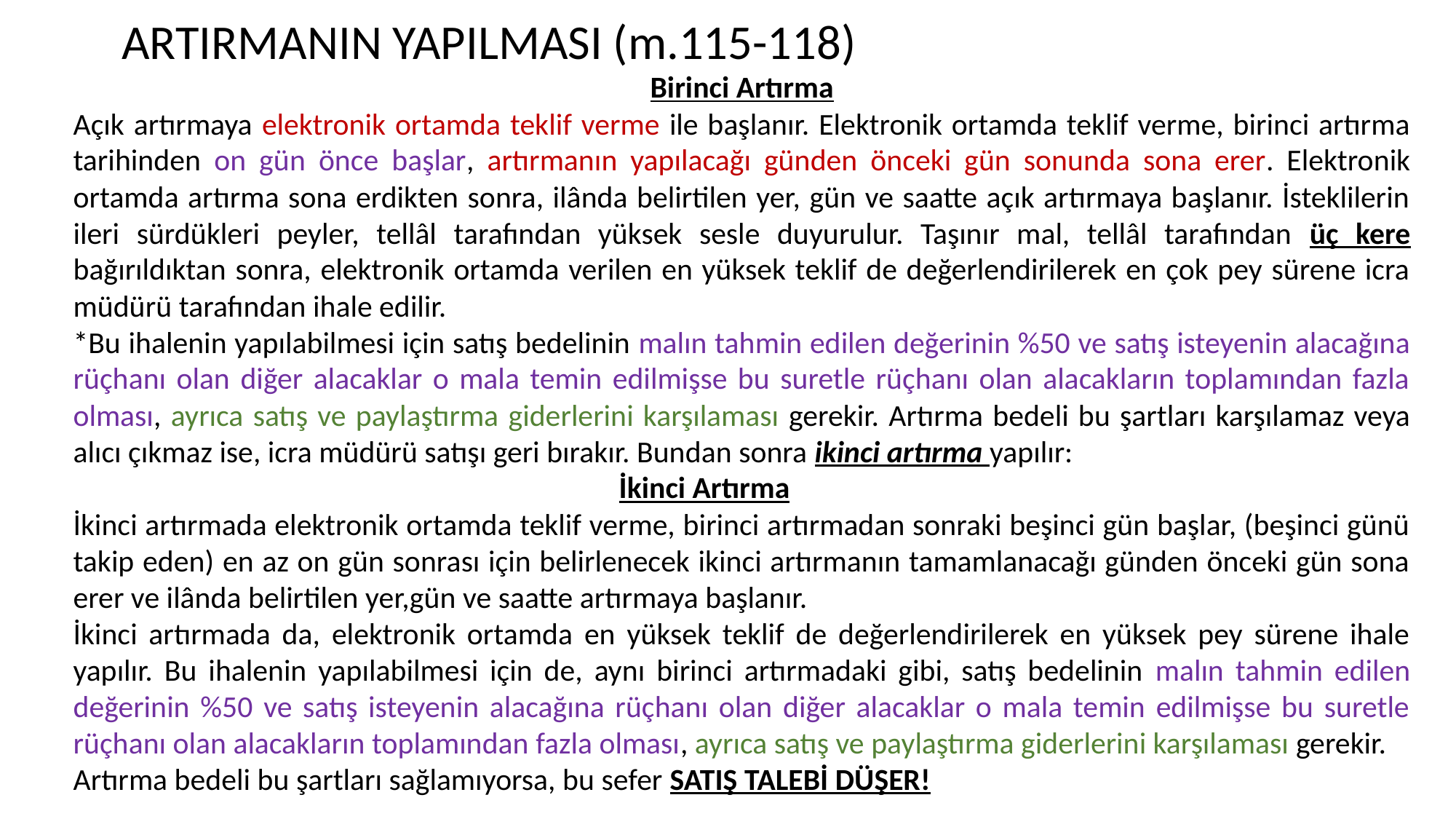

# ARTIRMANIN YAPILMASI (m.115-118)
Birinci Artırma
Açık artırmaya elektronik ortamda teklif verme ile başlanır. Elektronik ortamda teklif verme, birinci artırma tarihinden on gün önce başlar, artırmanın yapılacağı günden önceki gün sonunda sona erer. Elektronik ortamda artırma sona erdikten sonra, ilânda belirtilen yer, gün ve saatte açık artırmaya başlanır. İsteklilerin ileri sürdükleri peyler, tellâl tarafından yüksek sesle duyurulur. Taşınır mal, tellâl tarafından üç kere bağırıldıktan sonra, elektronik ortamda verilen en yüksek teklif de değerlendirilerek en çok pey sürene icra müdürü tarafından ihale edilir.
*Bu ihalenin yapılabilmesi için satış bedelinin malın tahmin edilen değerinin %50 ve satış isteyenin alacağına rüçhanı olan diğer alacaklar o mala temin edilmişse bu suretle rüçhanı olan alacakların toplamından fazla olması, ayrıca satış ve paylaştırma giderlerini karşılaması gerekir. Artırma bedeli bu şartları karşılamaz veya alıcı çıkmaz ise, icra müdürü satışı geri bırakır. Bundan sonra ikinci artırma yapılır:
					İkinci Artırma
İkinci artırmada elektronik ortamda teklif verme, birinci artırmadan sonraki beşinci gün başlar, (beşinci günü takip eden) en az on gün sonrası için belirlenecek ikinci artırmanın tamamlanacağı günden önceki gün sona erer ve ilânda belirtilen yer,gün ve saatte artırmaya başlanır.
İkinci artırmada da, elektronik ortamda en yüksek teklif de değerlendirilerek en yüksek pey sürene ihale yapılır. Bu ihalenin yapılabilmesi için de, aynı birinci artırmadaki gibi, satış bedelinin malın tahmin edilen değerinin %50 ve satış isteyenin alacağına rüçhanı olan diğer alacaklar o mala temin edilmişse bu suretle rüçhanı olan alacakların toplamından fazla olması, ayrıca satış ve paylaştırma giderlerini karşılaması gerekir.
Artırma bedeli bu şartları sağlamıyorsa, bu sefer SATIŞ TALEBİ DÜŞER!